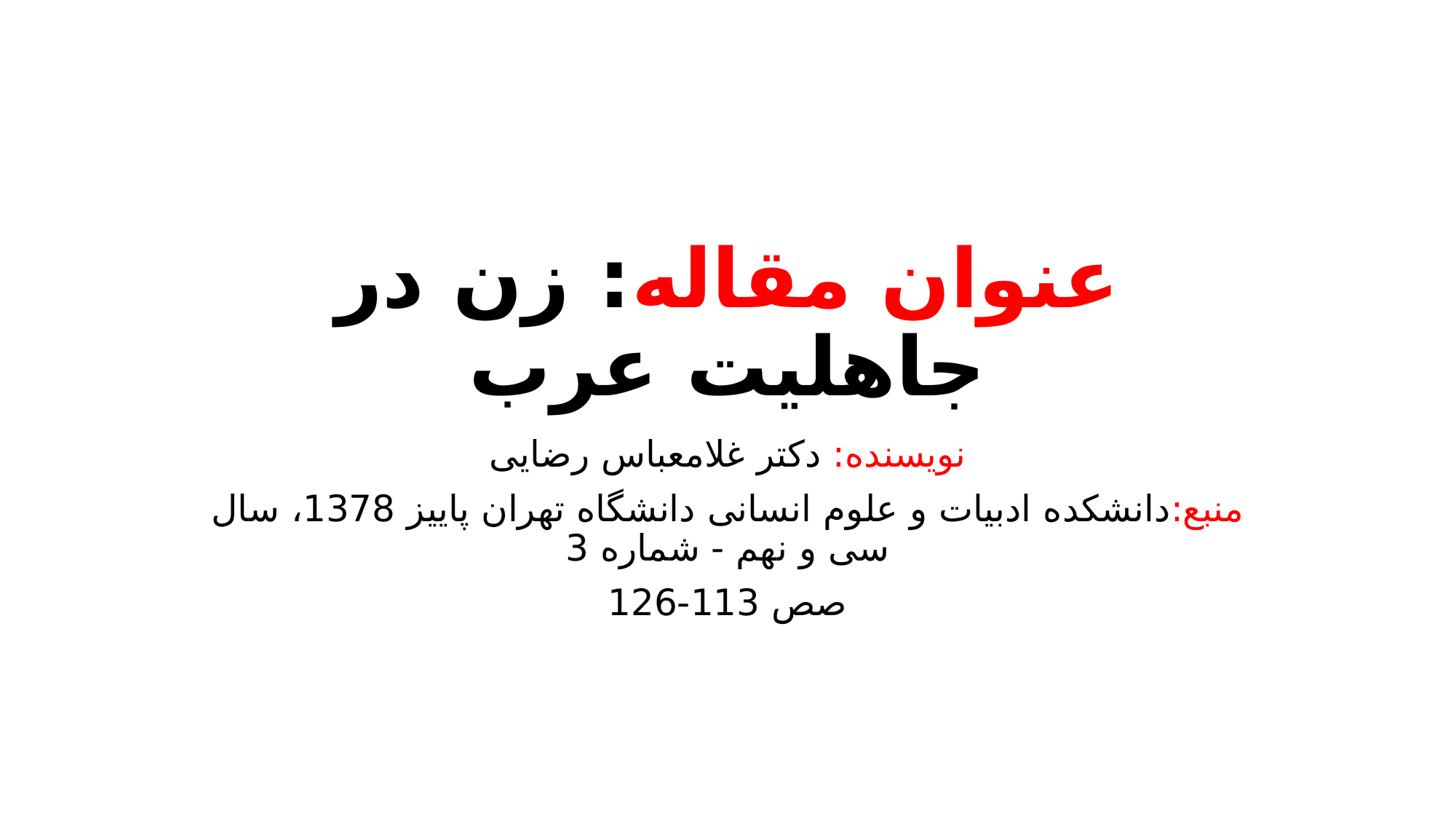

# عنوان مقاله: زن در جاهلیت عرب
نویسنده: دکتر غلامعباس رضایی
منبع:دانشکده ادبیات و علوم انسانی دانشگاه تهران پاییز 1378، سال سی و نهم - شماره 3
صص 113-126